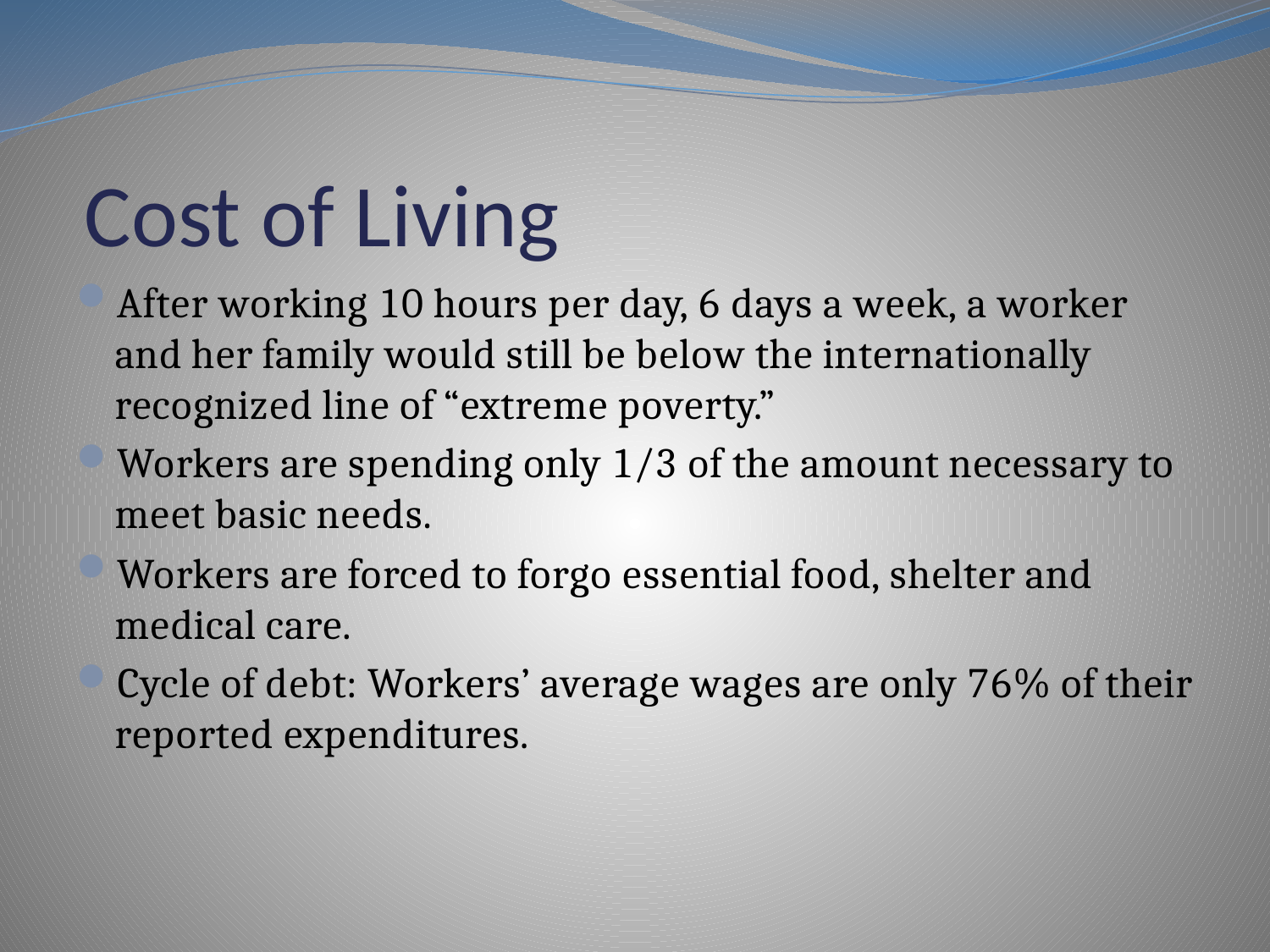

# Cost of Living
After working 10 hours per day, 6 days a week, a worker and her family would still be below the internationally recognized line of “extreme poverty.”
Workers are spending only 1/3 of the amount necessary to meet basic needs.
Workers are forced to forgo essential food, shelter and medical care.
Cycle of debt: Workers’ average wages are only 76% of their reported expenditures.